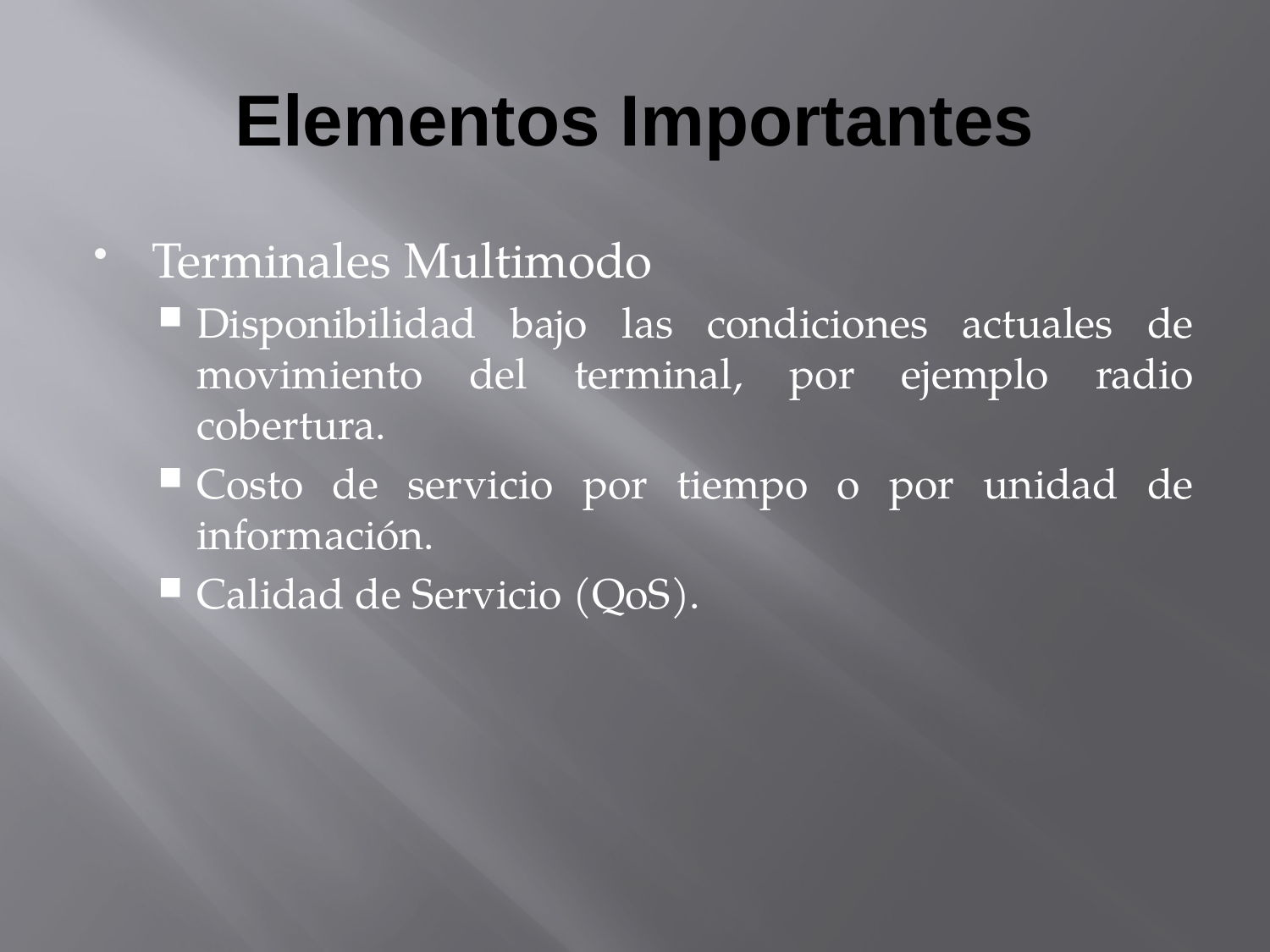

# Elementos Importantes
Terminales Multimodo
Disponibilidad bajo las condiciones actuales de movimiento del terminal, por ejemplo radio cobertura.
Costo de servicio por tiempo o por unidad de información.
Calidad de Servicio (QoS).